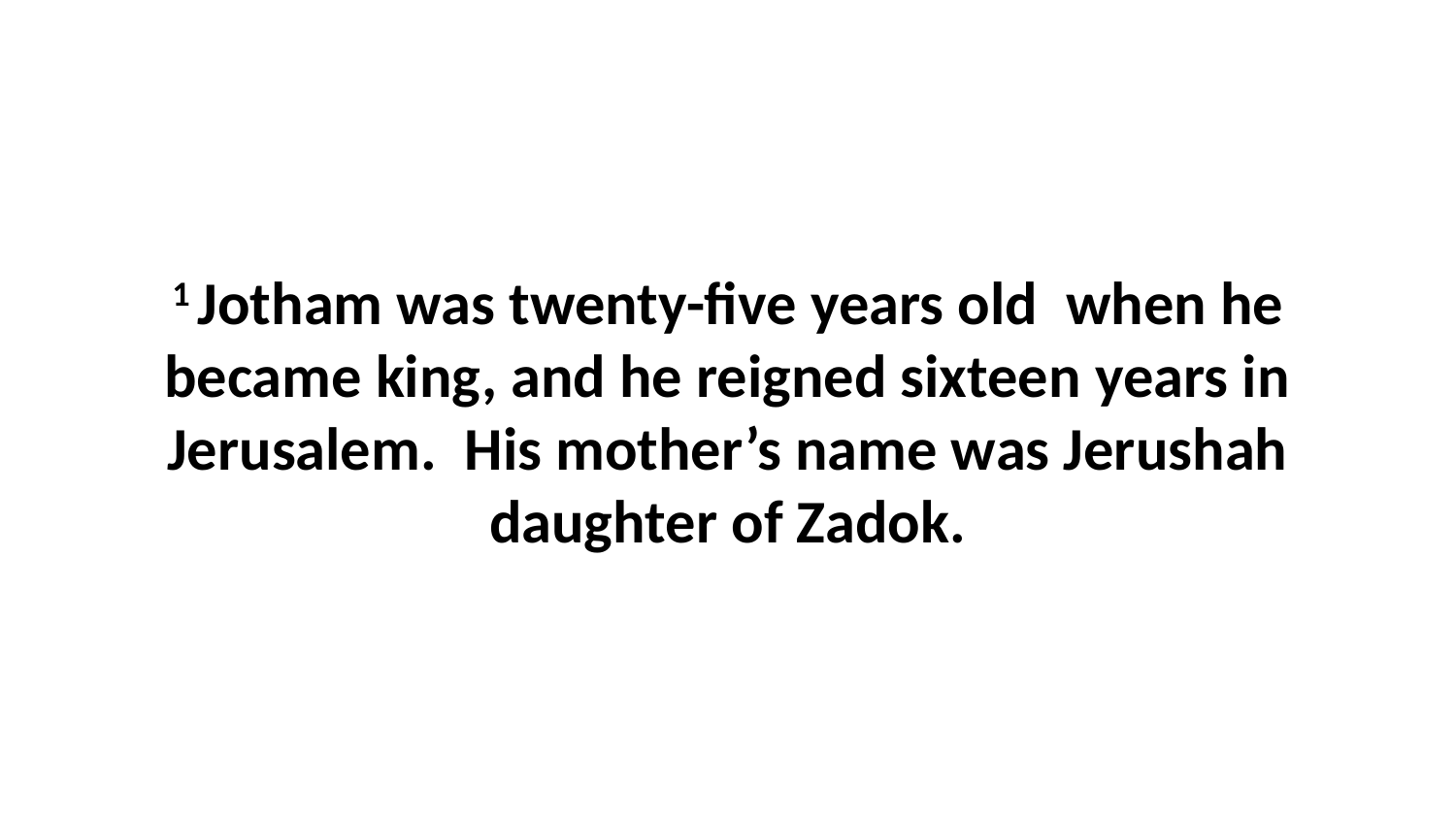

1 Jotham was twenty-five years old  when he became king, and he reigned sixteen years in Jerusalem.  His mother’s name was Jerushah daughter of Zadok.